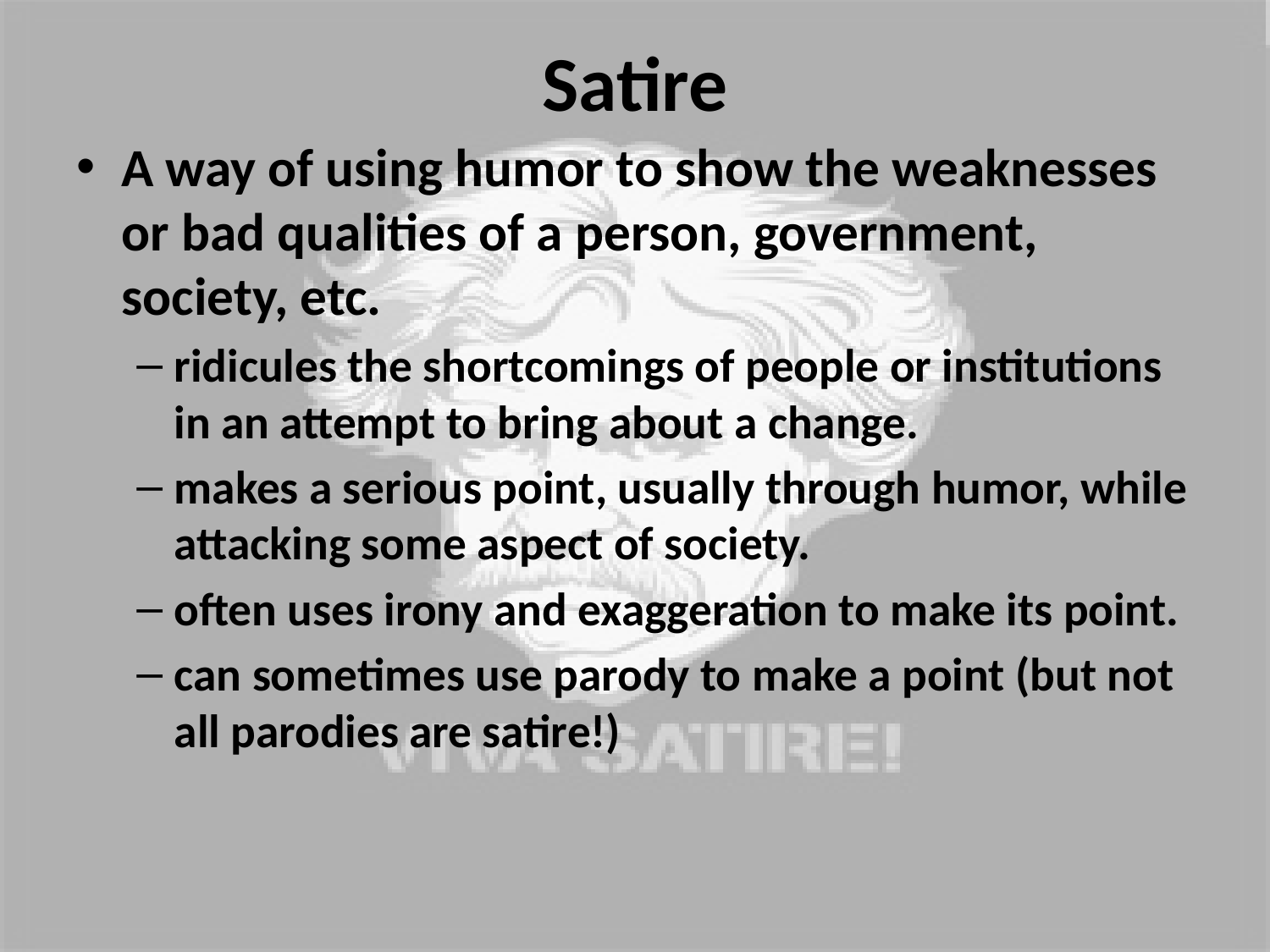

# Satire
A way of using humor to show the weaknesses or bad qualities of a person, government, society, etc.
ridicules the shortcomings of people or institutions in an attempt to bring about a change.
makes a serious point, usually through humor, while attacking some aspect of society.
often uses irony and exaggeration to make its point.
can sometimes use parody to make a point (but not all parodies are satire!)